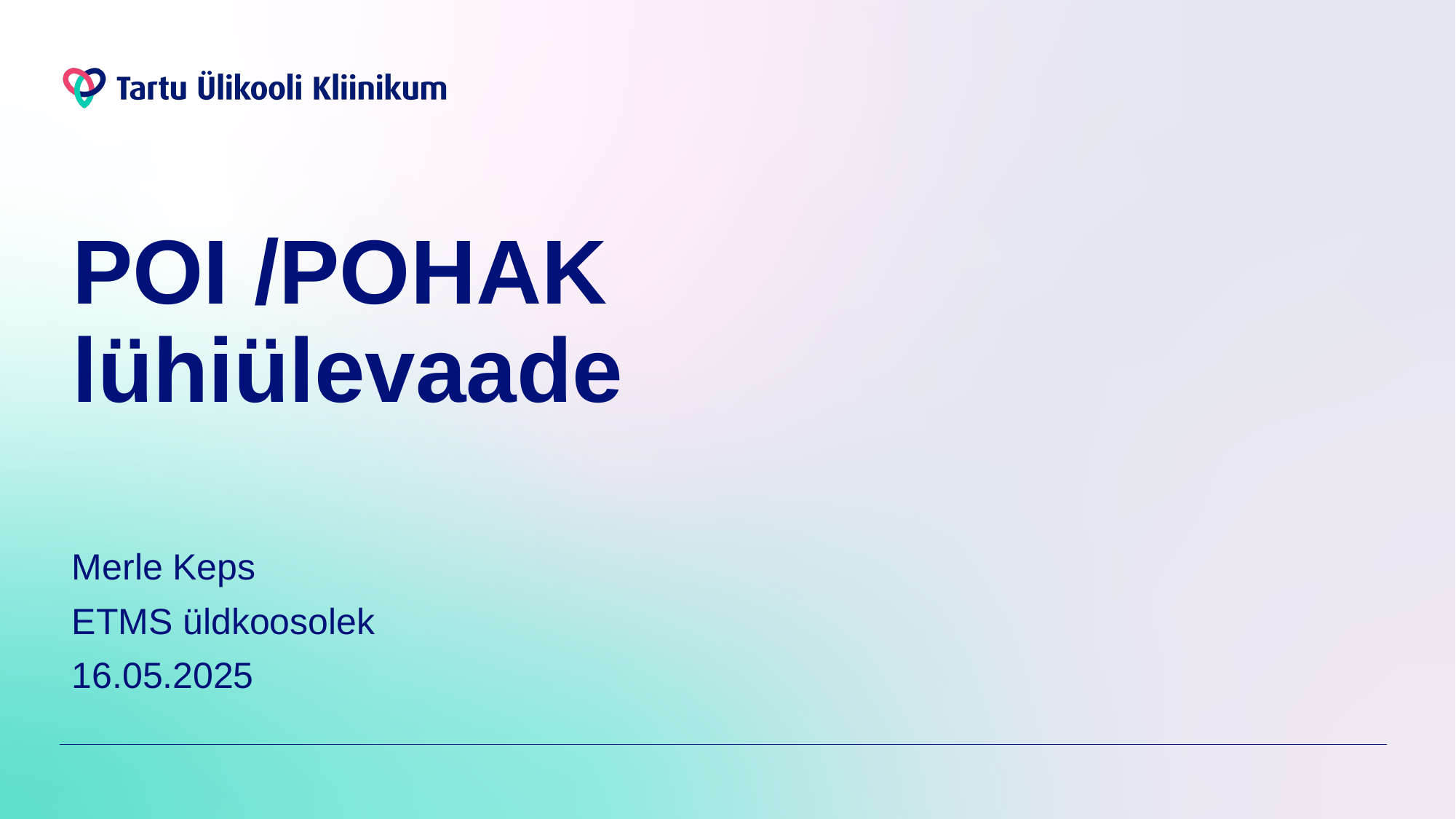

# POI /POHAK lühiülevaade

Merle Keps
ETMS üldkoosolek
16.05.2025